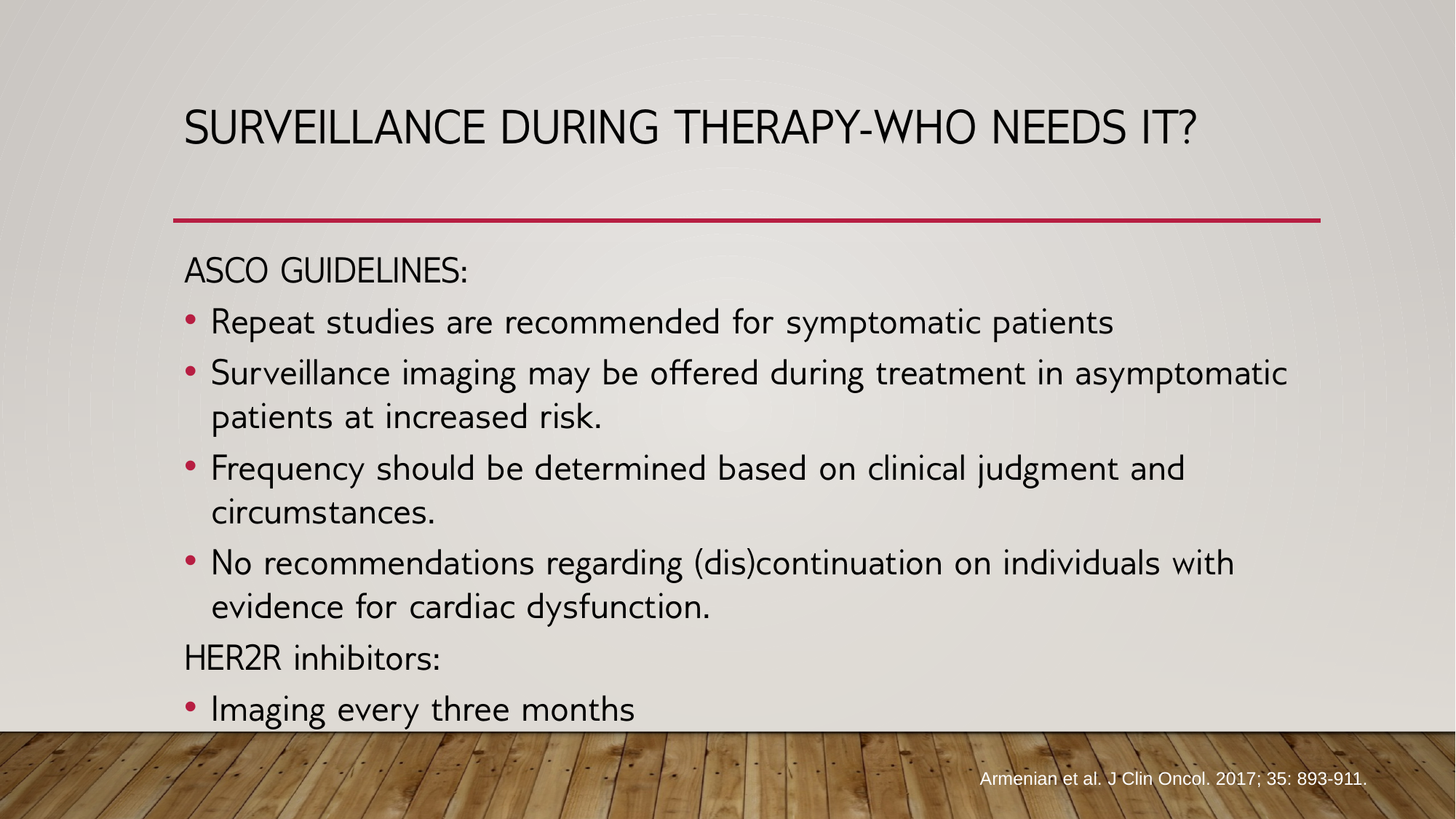

# Surveillance during therapy-Who needs it?
ASCO GUIDELINES:
Repeat studies are recommended for symptomatic patients
Surveillance imaging may be offered during treatment in asymptomatic patients at increased risk.
Frequency should be determined based on clinical judgment and circumstances.
No recommendations regarding (dis)continuation on individuals with evidence for cardiac dysfunction.
HER2R inhibitors:
Imaging every three months

Armenian et al. J Clin Oncol. 2017; 35: 893-911.